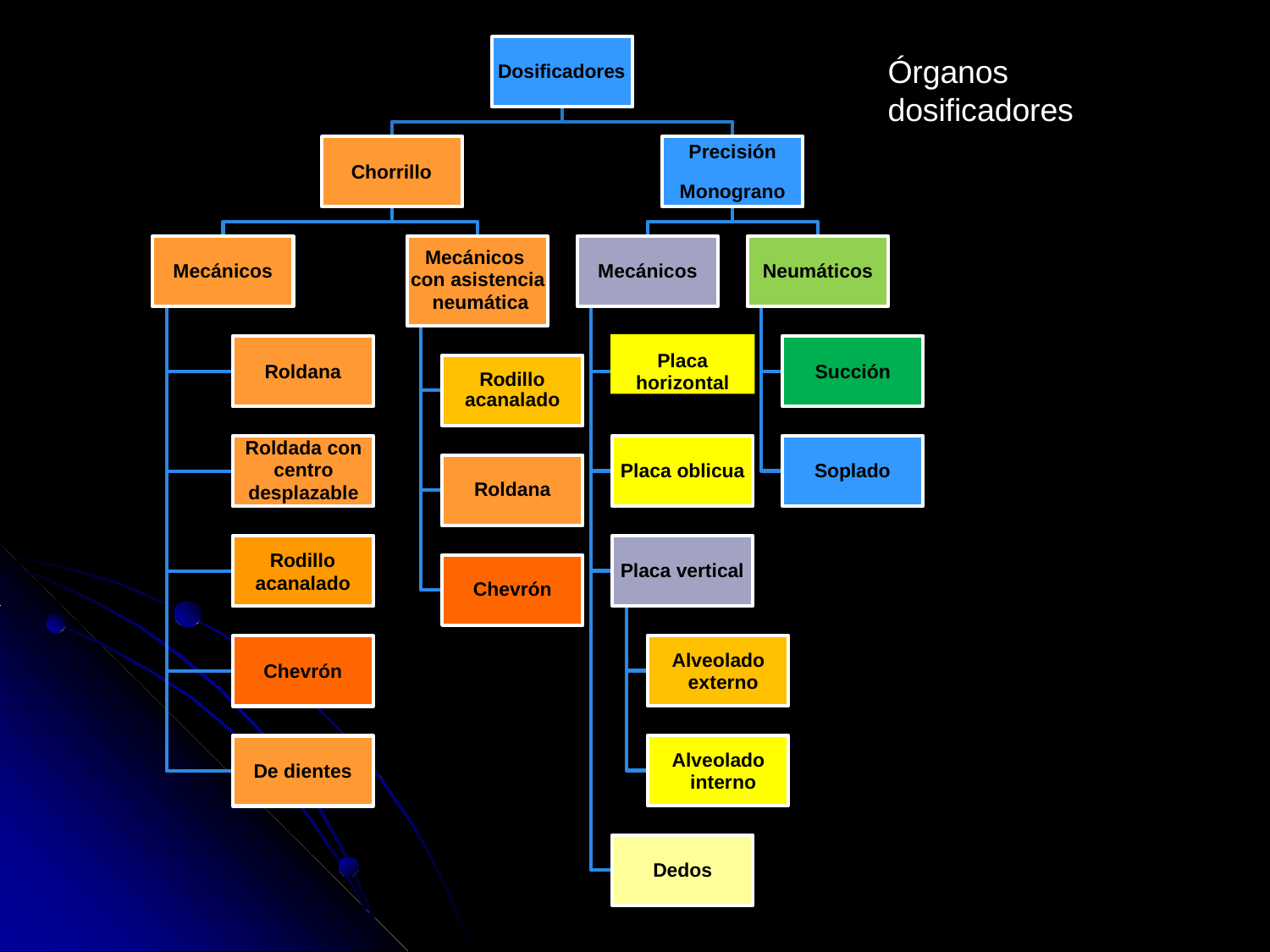

# Órganos  dosificadores
Dosificadores

Precisión
Chorrillo
Monograno

Mecánicos  con asistencia  neumática
Mecánicos
Neumáticos
Mecánicos

Placa  horizontal

Succión
Roldana
Rodillo  acanalado
Roldada con  centro  desplazable

Placa oblicua
Soplado
Roldana

Rodillo  acanalado

Placa vertical
Chevrón

Alveolado  externo
Chevrón

Alveolado  interno
De dientes

Dedos